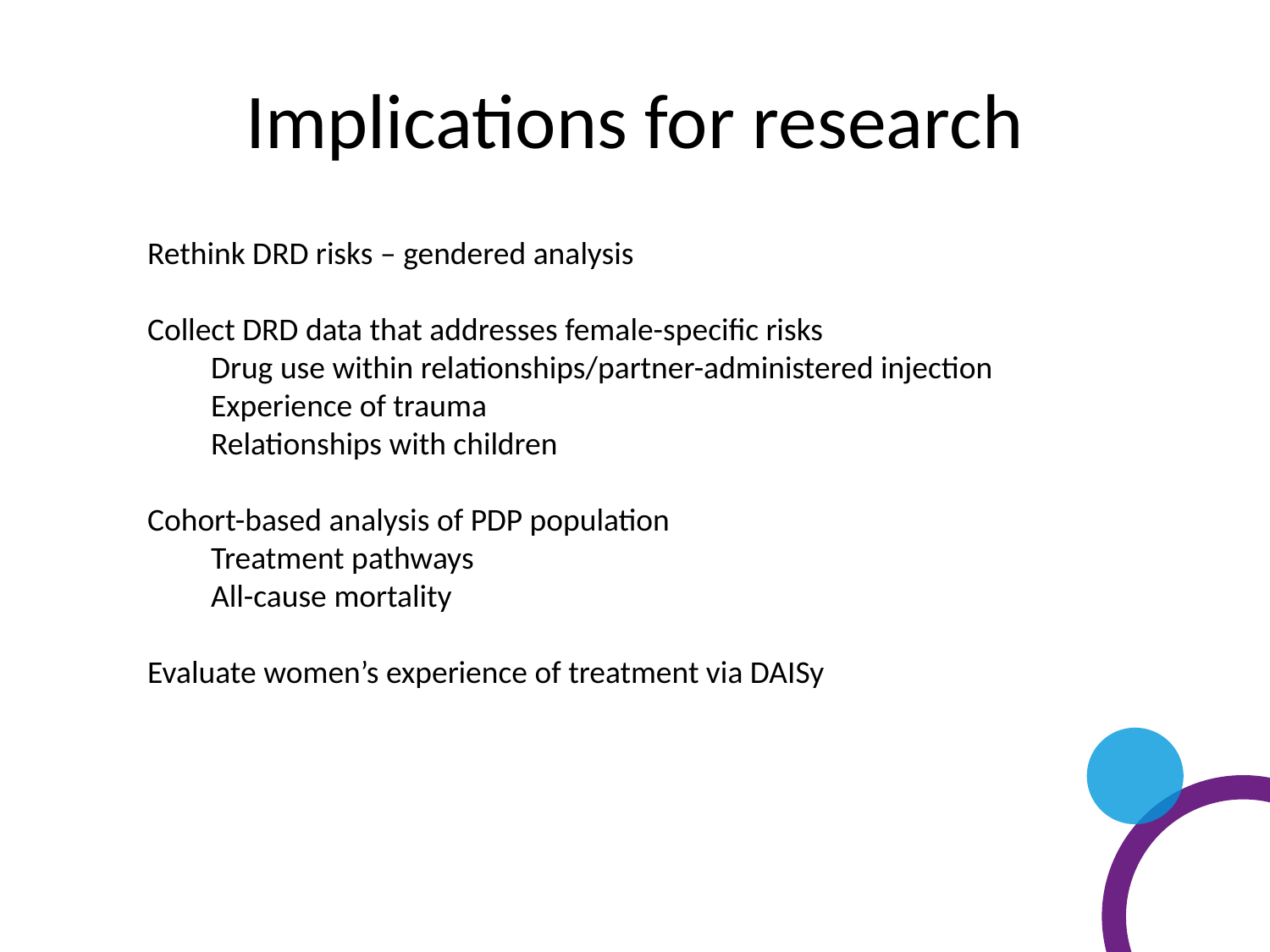

Implications for research
Rethink DRD risks – gendered analysis

Collect DRD data that addresses female-specific risks
Drug use within relationships/partner-administered injection
Experience of trauma
Relationships with children

Cohort-based analysis of PDP population
Treatment pathways
All-cause mortality

Evaluate women’s experience of treatment via DAISy